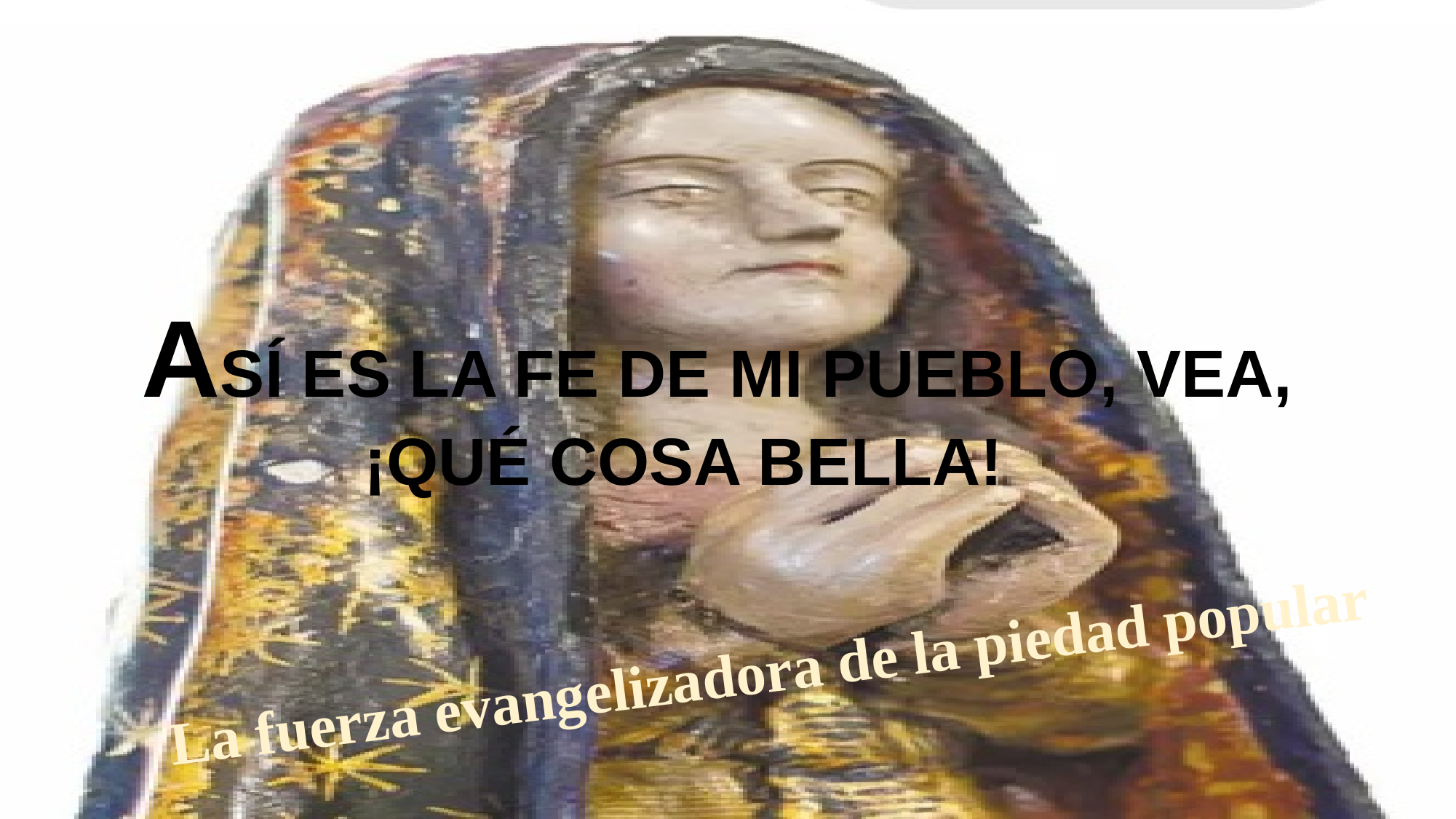

ASÍ ES LA FE DE MI PUEBLO, VEA,
            ¡QUÉ COSA BELLA!
La fuerza evangelizadora de la piedad popular